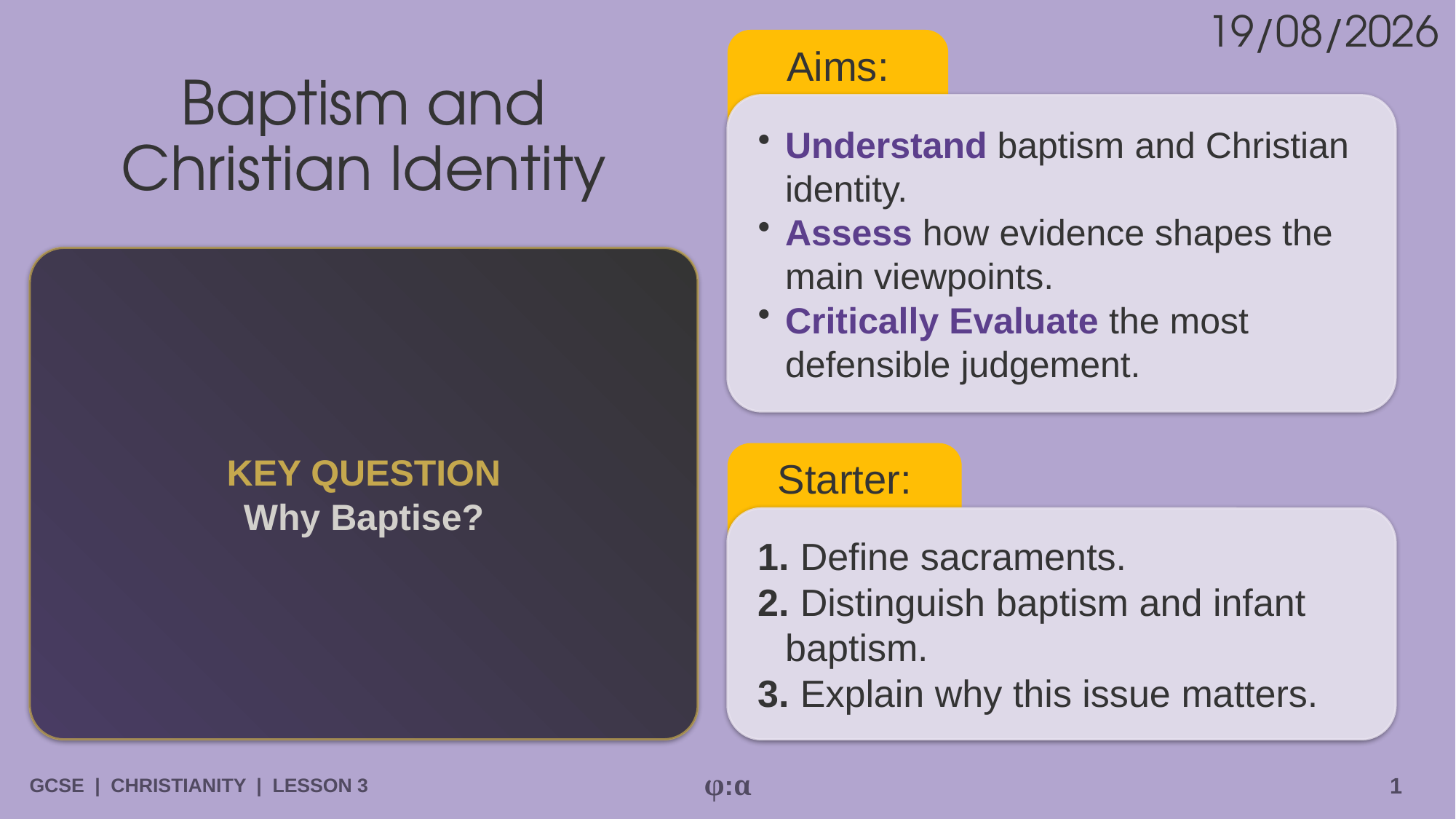

19/08/2026
Aims:
# Baptism and
Christian Identity
​Understand baptism and Christian identity.
​Assess how evidence shapes the main viewpoints.
​Critically Evaluate the most defensible judgement.
KEY QUESTION
Why Baptise?
Starter:
1. Define sacraments.
2. Distinguish baptism and infant baptism.
3. Explain why this issue matters.
GCSE  |  CHRISTIANITY  |  LESSON 3
φ:α
1